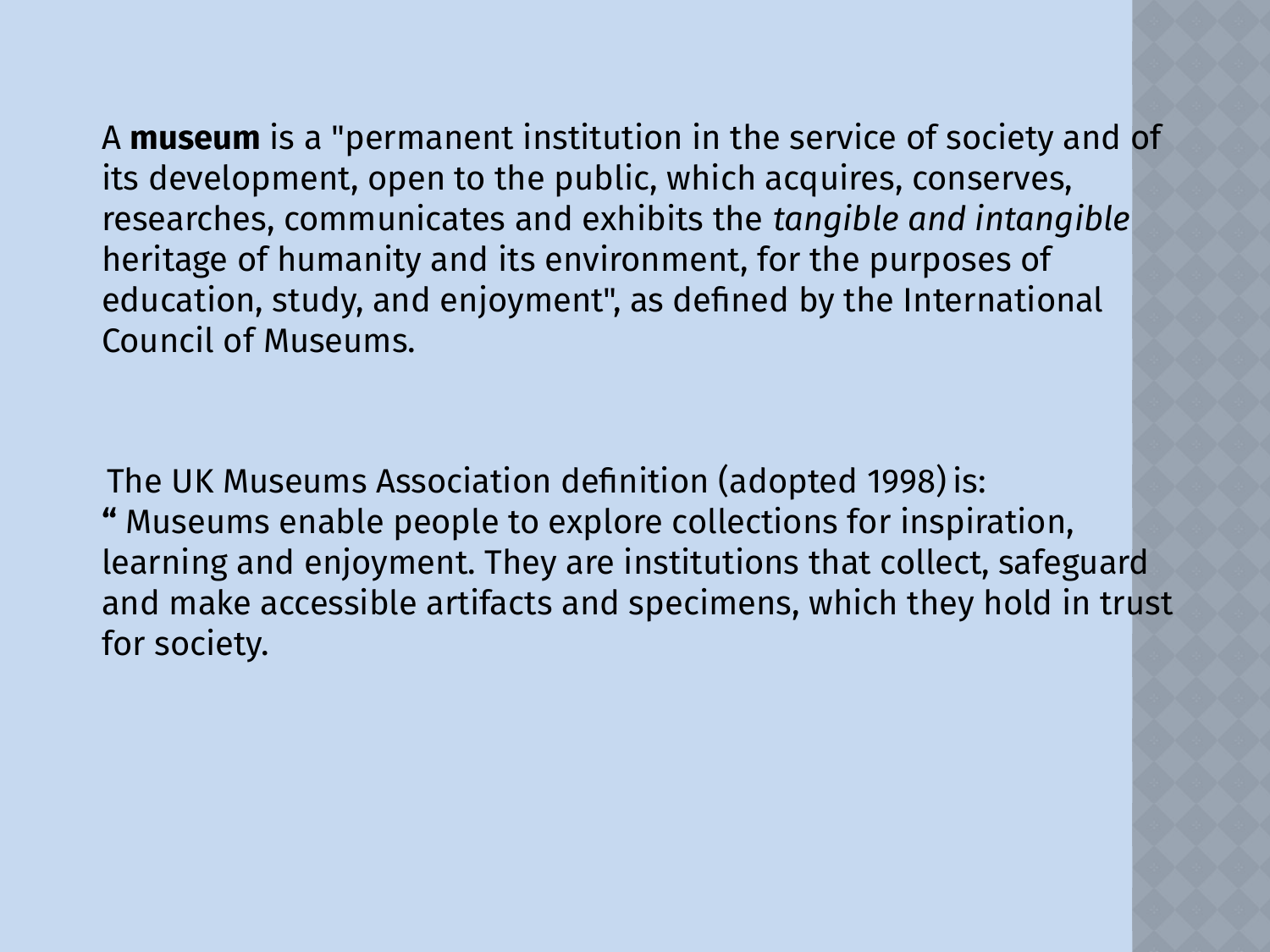

A museum is a "permanent institution in the service of society and of its development, open to the public, which acquires, conserves, researches, communicates and exhibits the tangible and intangible heritage of humanity and its environment, for the purposes of education, study, and enjoyment", as defined by the International Council of Museums.

 The UK Museums Association definition (adopted 1998) is:
“ Museums enable people to explore collections for inspiration, learning and enjoyment. They are institutions that collect, safeguard and make accessible artifacts and specimens, which they hold in trust for society.